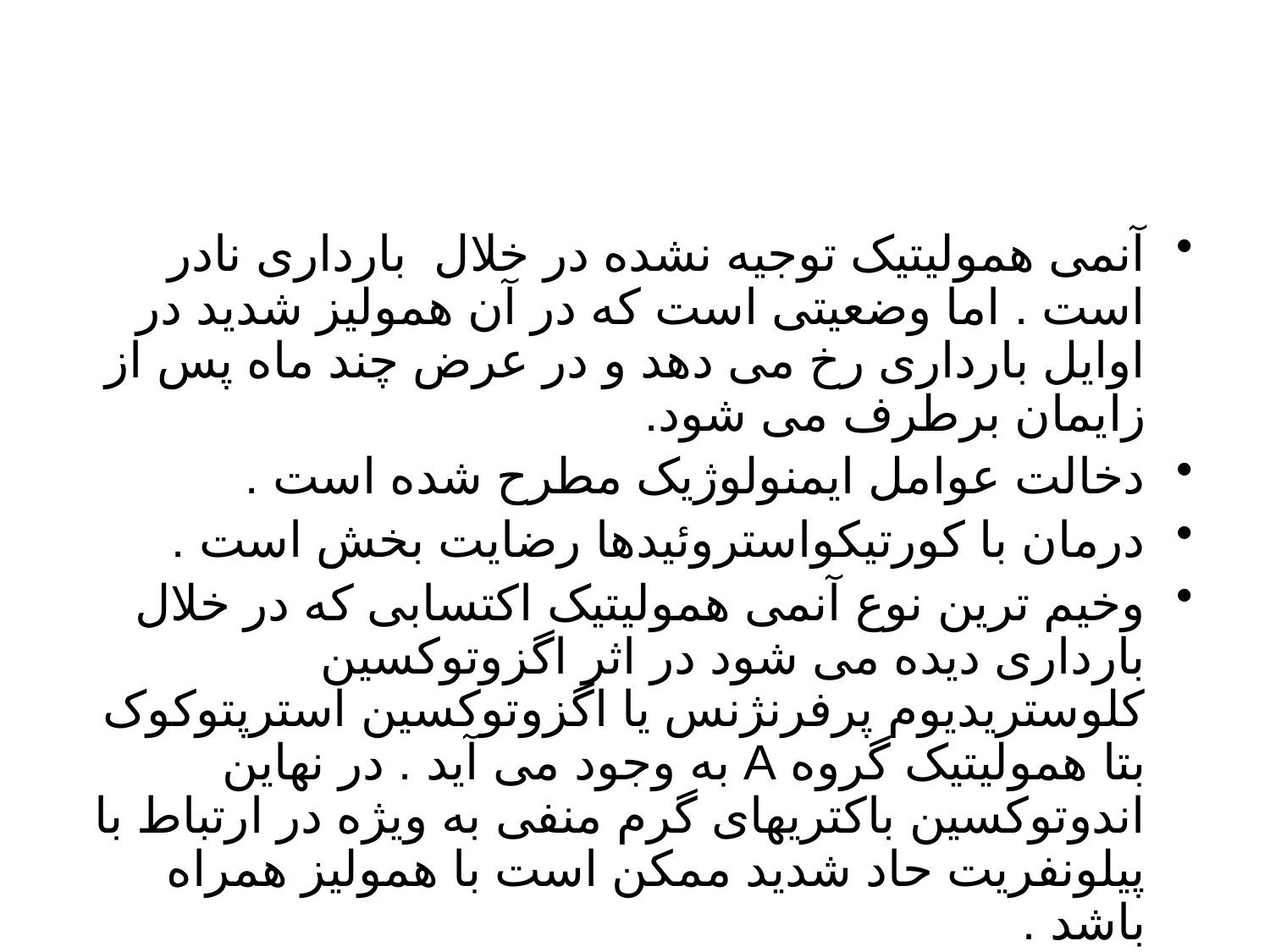

#
آنمی همولیتیک توجیه نشده در خلال  بارداری نادر است . اما وضعیتی است که در آن همولیز شدید در اوایل بارداری رخ می دهد و در عرض چند ماه پس از زایمان برطرف می شود.
دخالت عوامل ایمنولوژیک مطرح شده است .
درمان با کورتیکواستروئیدها رضایت بخش است .
وخیم ترین نوع آنمی همولیتیک اکتسابی که در خلال بارداری دیده می شود در اثر اگزوتوکسین کلوستریدیوم پرفرنژنس یا اگزوتوکسین استرپتوکوک بتا همولیتیک گروه A به وجود می آید . در نهاین اندوتوکسین باکتریهای گرم منفی به ویژه در ارتباط با پیلونفریت حاد شدید ممکن است با همولیز همراه باشد .